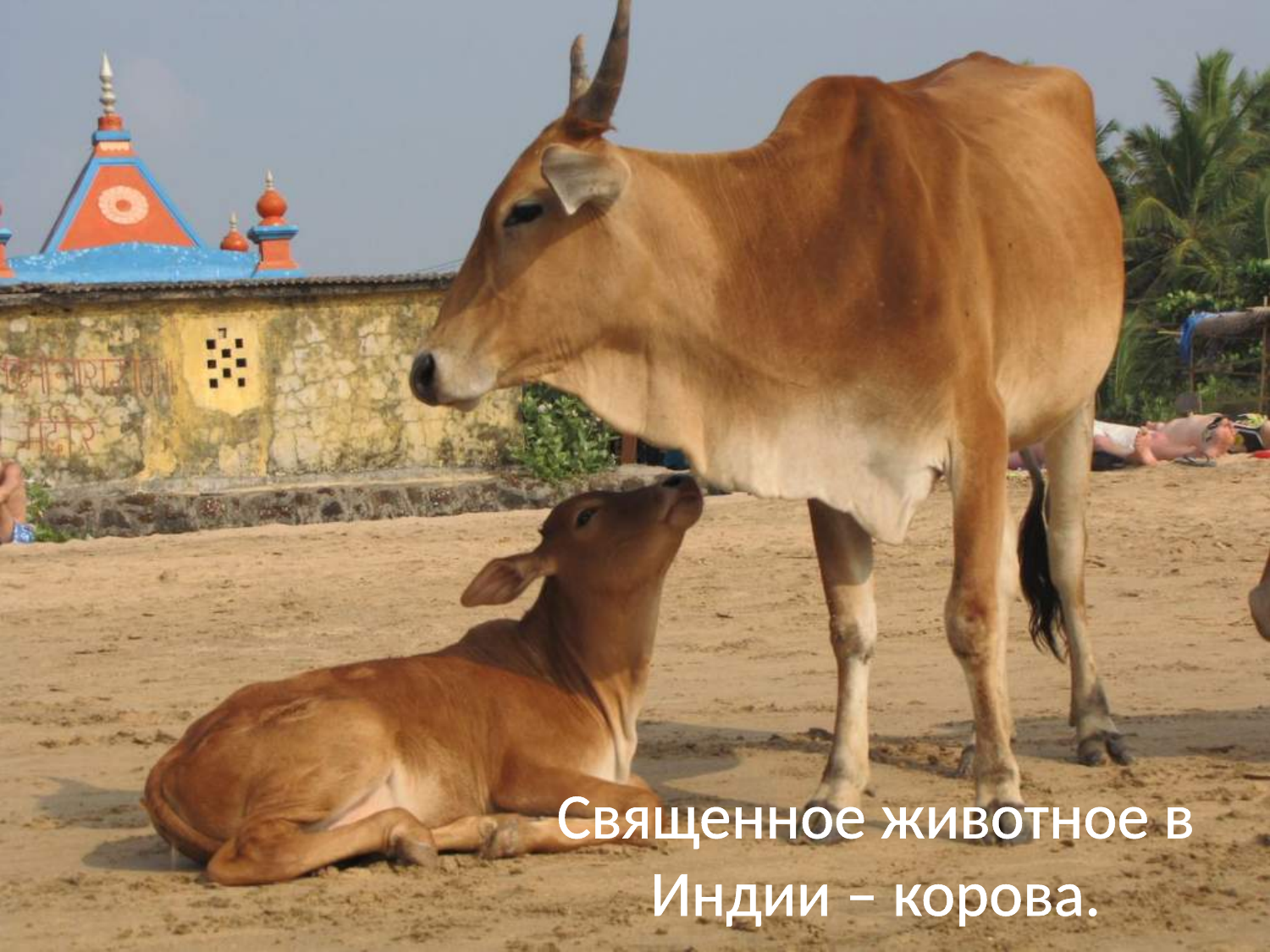

# Священное животное в Индии – корова.